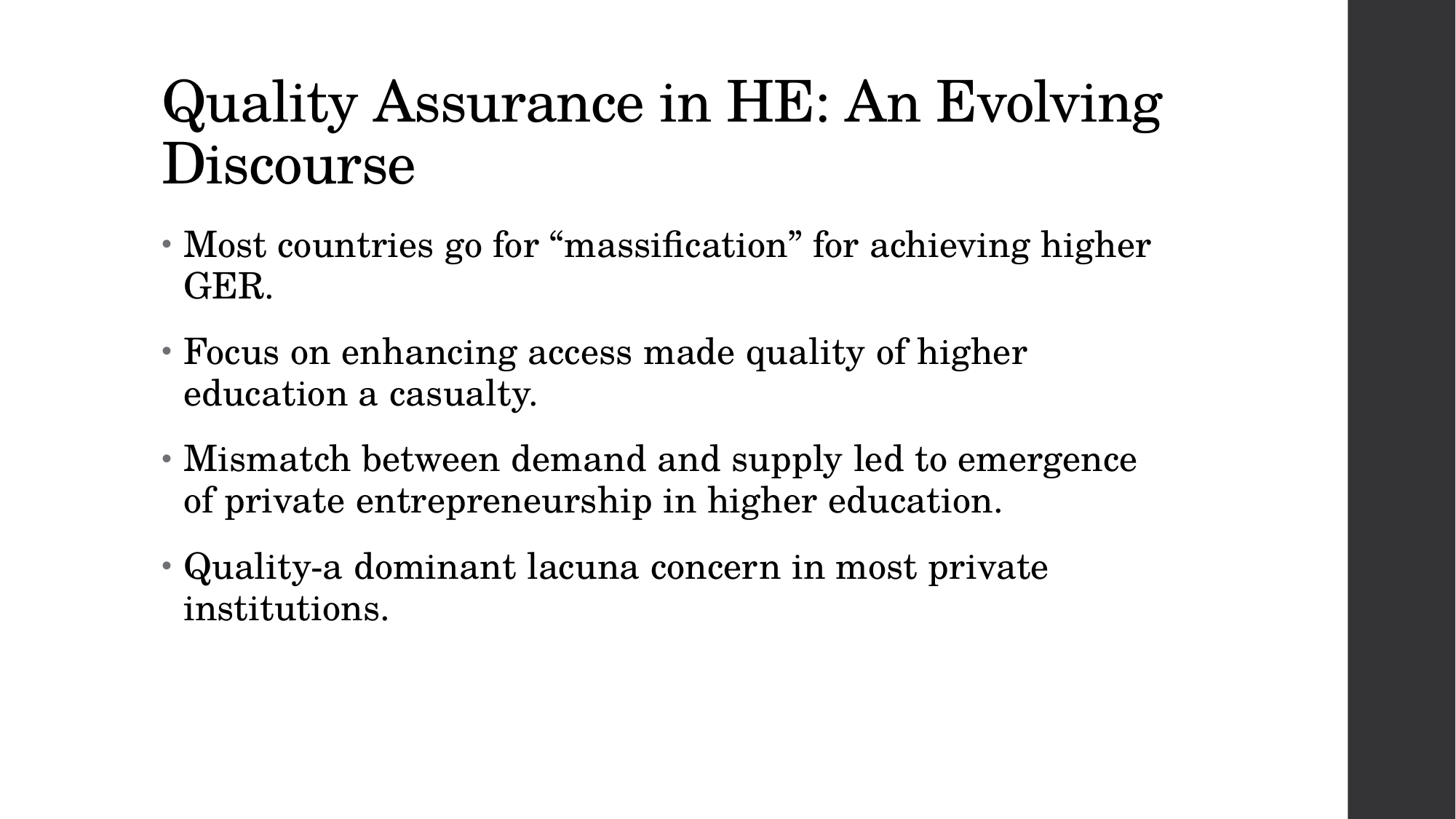

# Quality Assurance in HE: An Evolving Discourse
Most countries go for “massification” for achieving higher GER.
Focus on enhancing access made quality of higher education a casualty.
Mismatch between demand and supply led to emergence of private entrepreneurship in higher education.
Quality-a dominant lacuna concern in most private institutions.